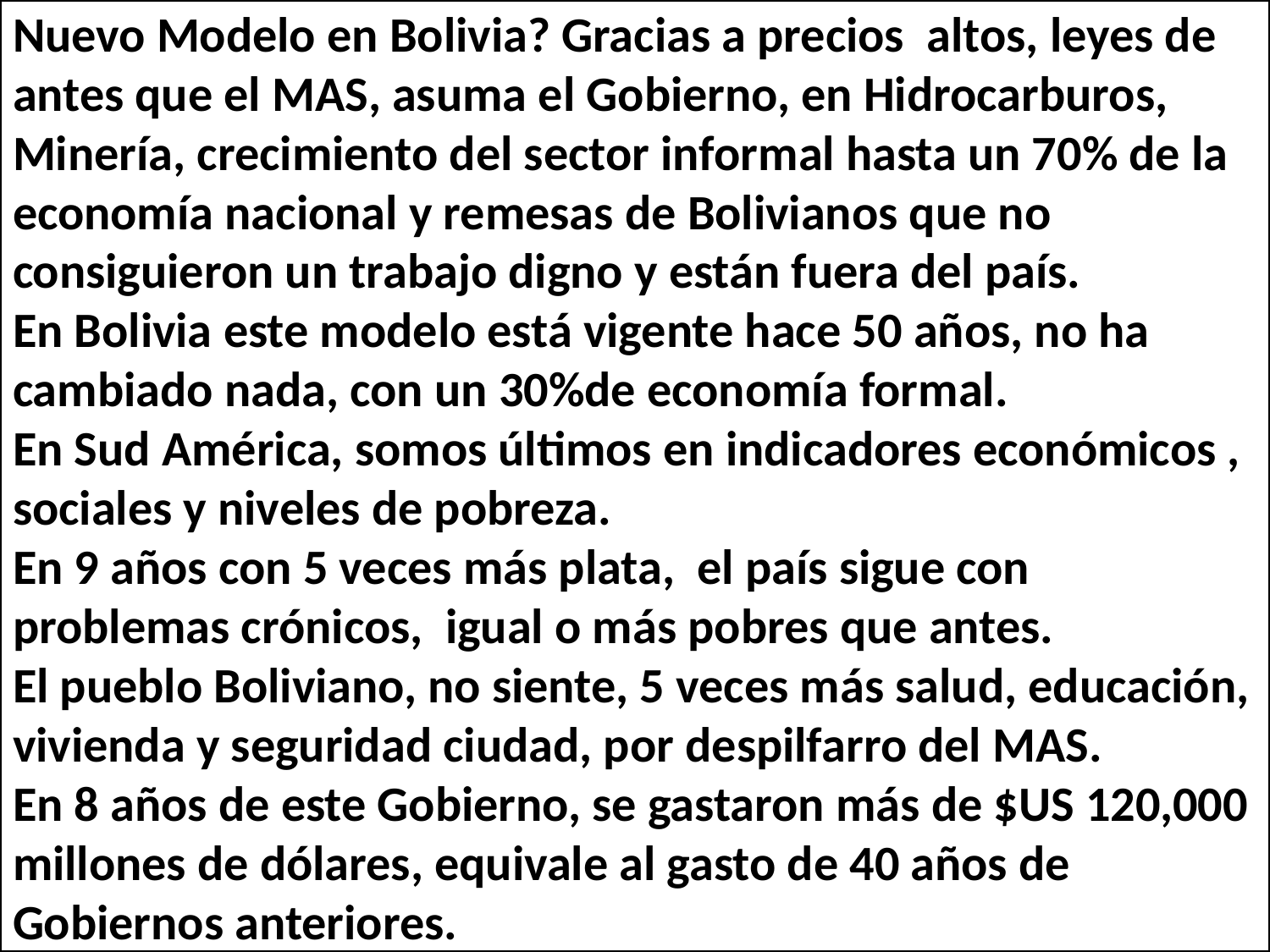

# Nuevo Modelo en Bolivia? Gracias a precios  altos, leyes de antes que el MAS, asuma el Gobierno, en Hidrocarburos, Minería, crecimiento del sector informal hasta un 70% de la economía nacional y remesas de Bolivianos que no consiguieron un trabajo digno y están fuera del país. En Bolivia este modelo está vigente hace 50 años, no ha cambiado nada, con un 30%de economía formal. En Sud América, somos últimos en indicadores económicos , sociales y niveles de pobreza. En 9 años con 5 veces más plata,  el país sigue con problemas crónicos,  igual o más pobres que antes. El pueblo Boliviano, no siente, 5 veces más salud, educación, vivienda y seguridad ciudad, por despilfarro del MAS. En 8 años de este Gobierno, se gastaron más de $US 120,000 millones de dólares, equivale al gasto de 40 años de Gobiernos anteriores.